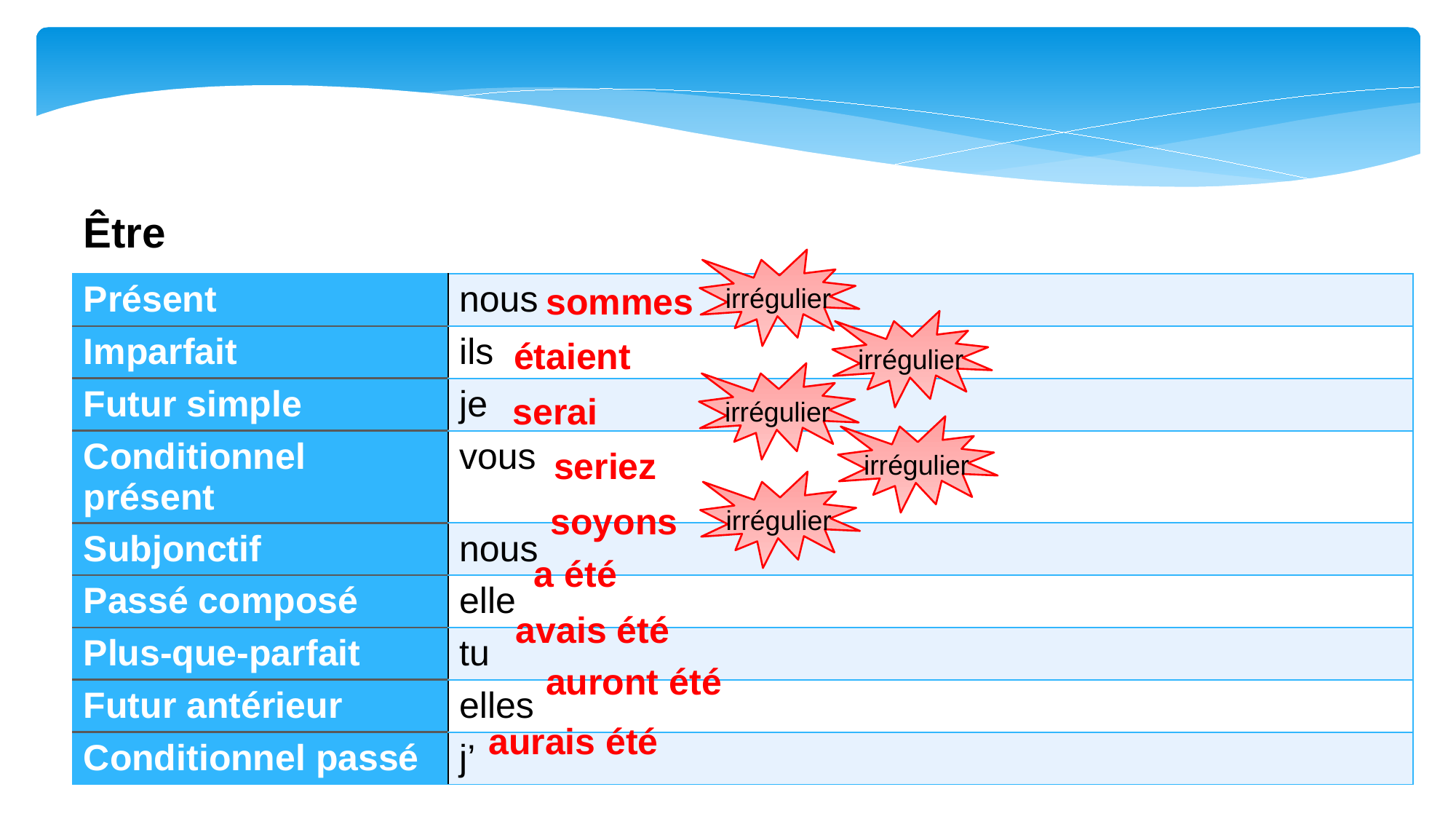

Être

irrégulier
sommes
| Présent | nous |
| --- | --- |
| Imparfait | ils |
| Futur simple | je |
| Conditionnel présent | vous |
| Subjonctif | nous |
| Passé composé | elle |
| Plus-que-parfait | tu |
| Futur antérieur | elles |
| Conditionnel passé | j’ |

irrégulier
étaient

irrégulier
serai

irrégulier
seriez

irrégulier
soyons
a été
avais été
auront été
aurais été